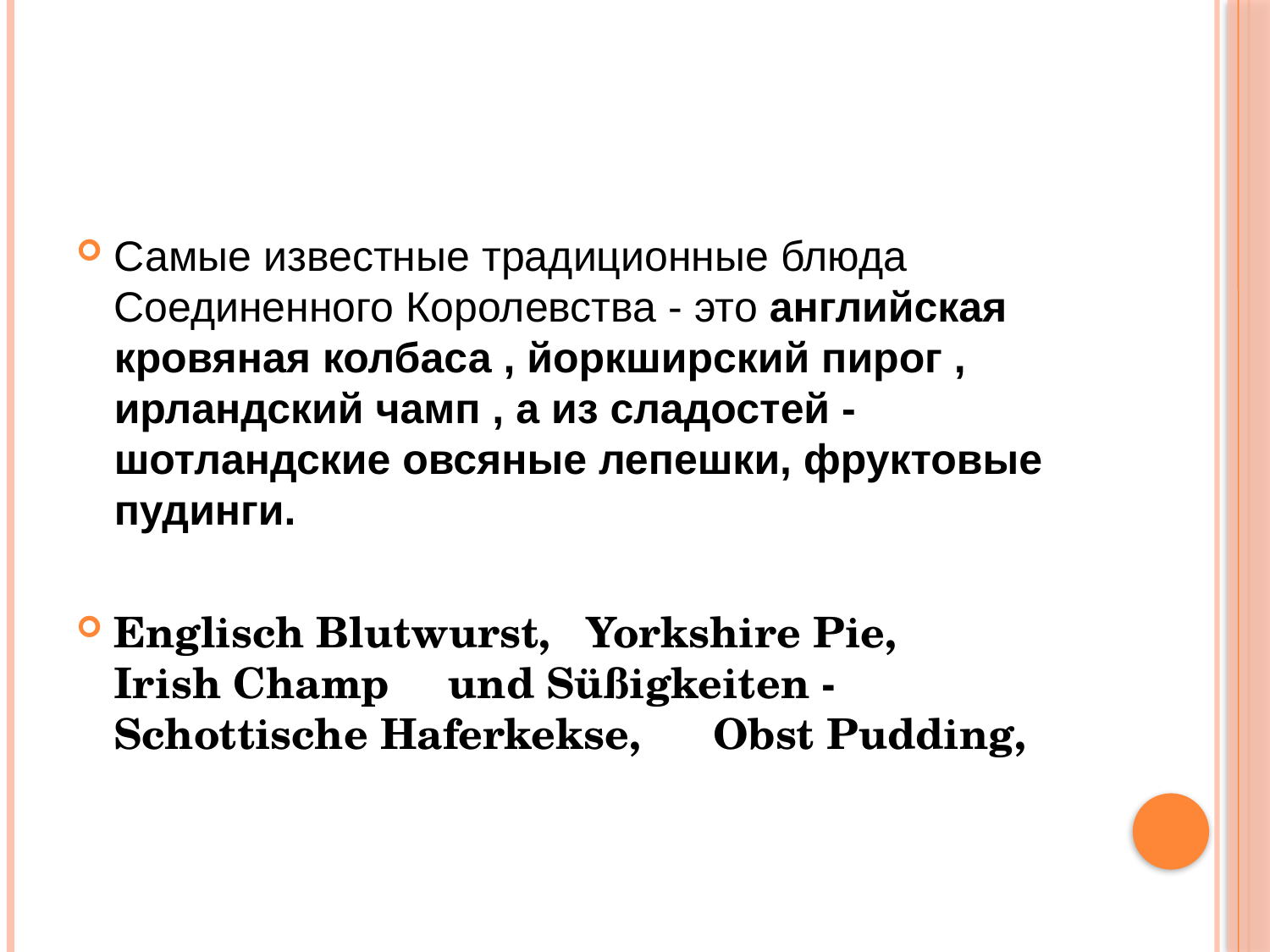

#
Самые известные традиционные блюда Соединенного Королевства - это английская кровяная колбаса , йоркширский пирог , ирландский чамп , а из сладостей - шотландские овсяные лепешки, фруктовые пудинги.

Englisch Blutwurst,   Yorkshire Pie,                 Irish Champ     und Süßigkeiten - Schottische Haferkekse,      Obst Pudding,